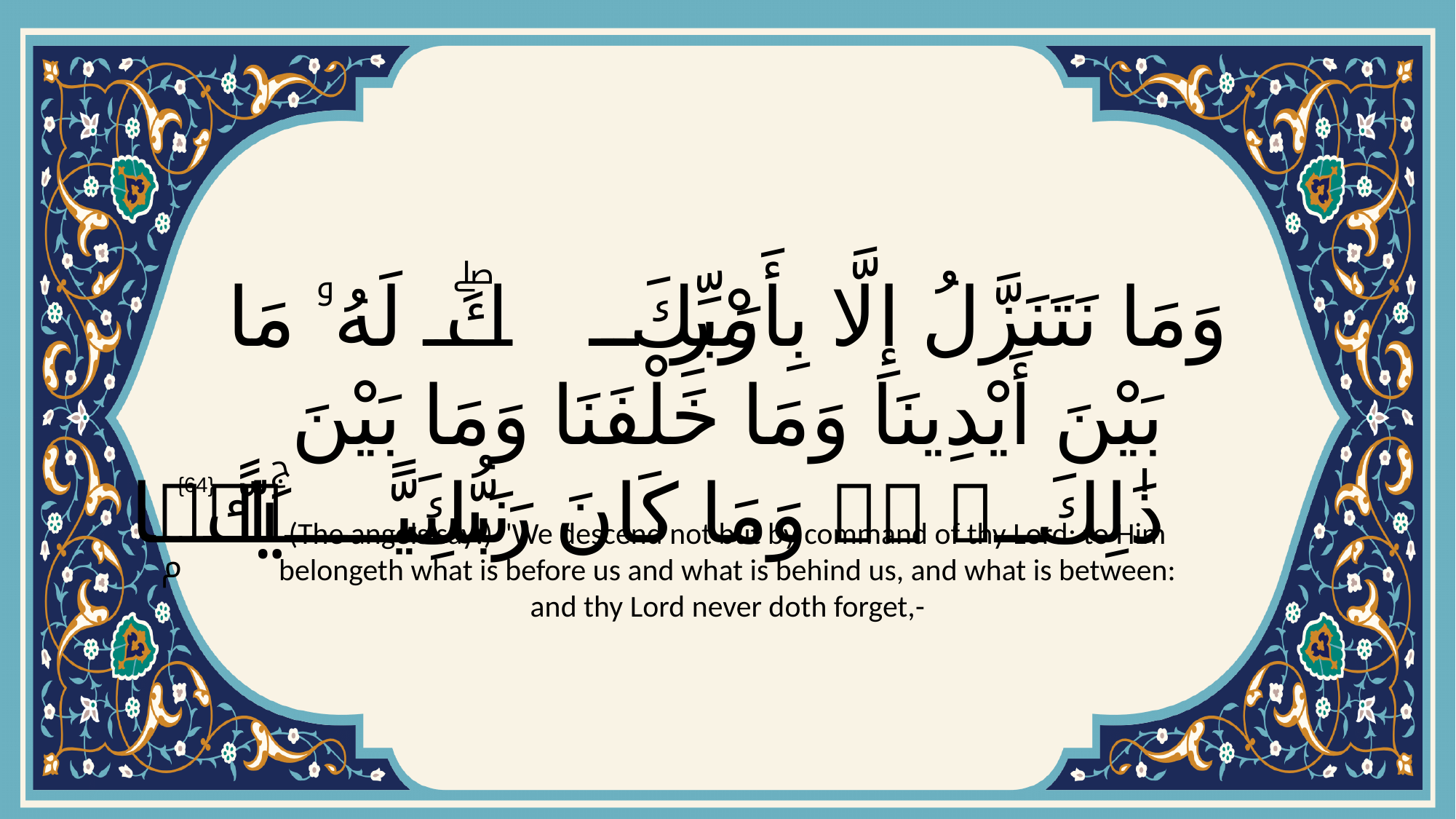

# وَمَا نَتَنَزَّلُ إِلَّا بِأَمْرِ رَبِّكَۖ لَهُۥ مَا بَيْنَ أَيْدِينَا وَمَا خَلْفَنَا وَمَا بَيْنَ ذَٰلِكَۚ وَمَا كَانَ رَبُّكَ نَسِيًّۭا
{64}
(The angels say:) "We descend not but by command of thy Lord: to Him belongeth what is before us and what is behind us, and what is between: and thy Lord never doth forget,-